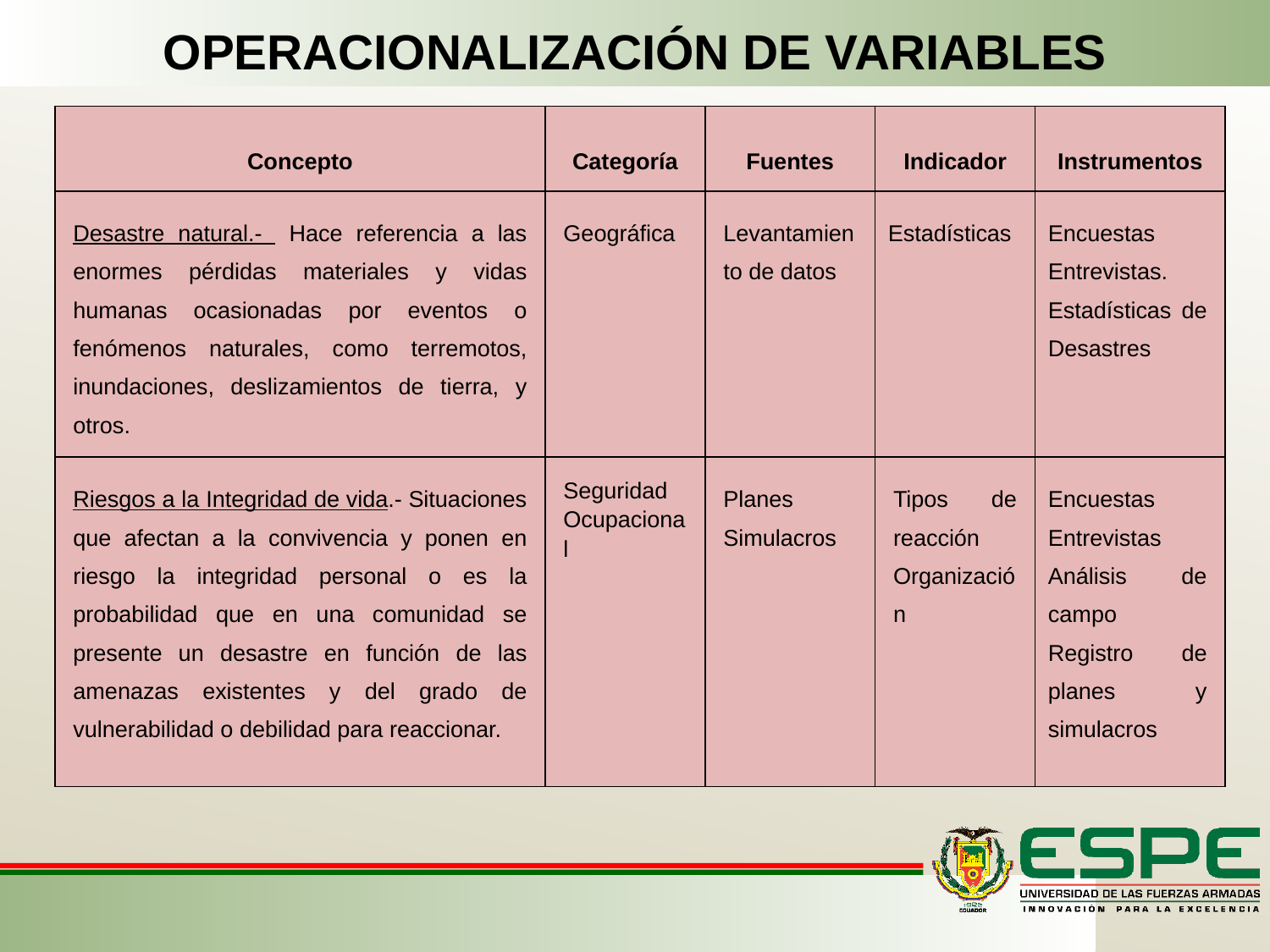

# OPERACIONALIZACIÓN DE VARIABLES
| Concepto | Categoría | Fuentes | Indicador | Instrumentos |
| --- | --- | --- | --- | --- |
| Desastre natural.- Hace referencia a las enormes pérdidas materiales y vidas humanas ocasionadas por eventos o fenómenos naturales, como terremotos, inundaciones, deslizamientos de tierra, y otros. | Geográfica | Levantamiento de datos | Estadísticas | Encuestas Entrevistas. Estadísticas de Desastres |
| Riesgos a la Integridad de vida.- Situaciones que afectan a la convivencia y ponen en riesgo la integridad personal o es la probabilidad que en una comunidad se presente un desastre en función de las amenazas existentes y del grado de vulnerabilidad o debilidad para reaccionar. | Seguridad Ocupacional | Planes Simulacros | Tipos de reacción Organización | Encuestas Entrevistas Análisis de campo Registro de planes y simulacros |